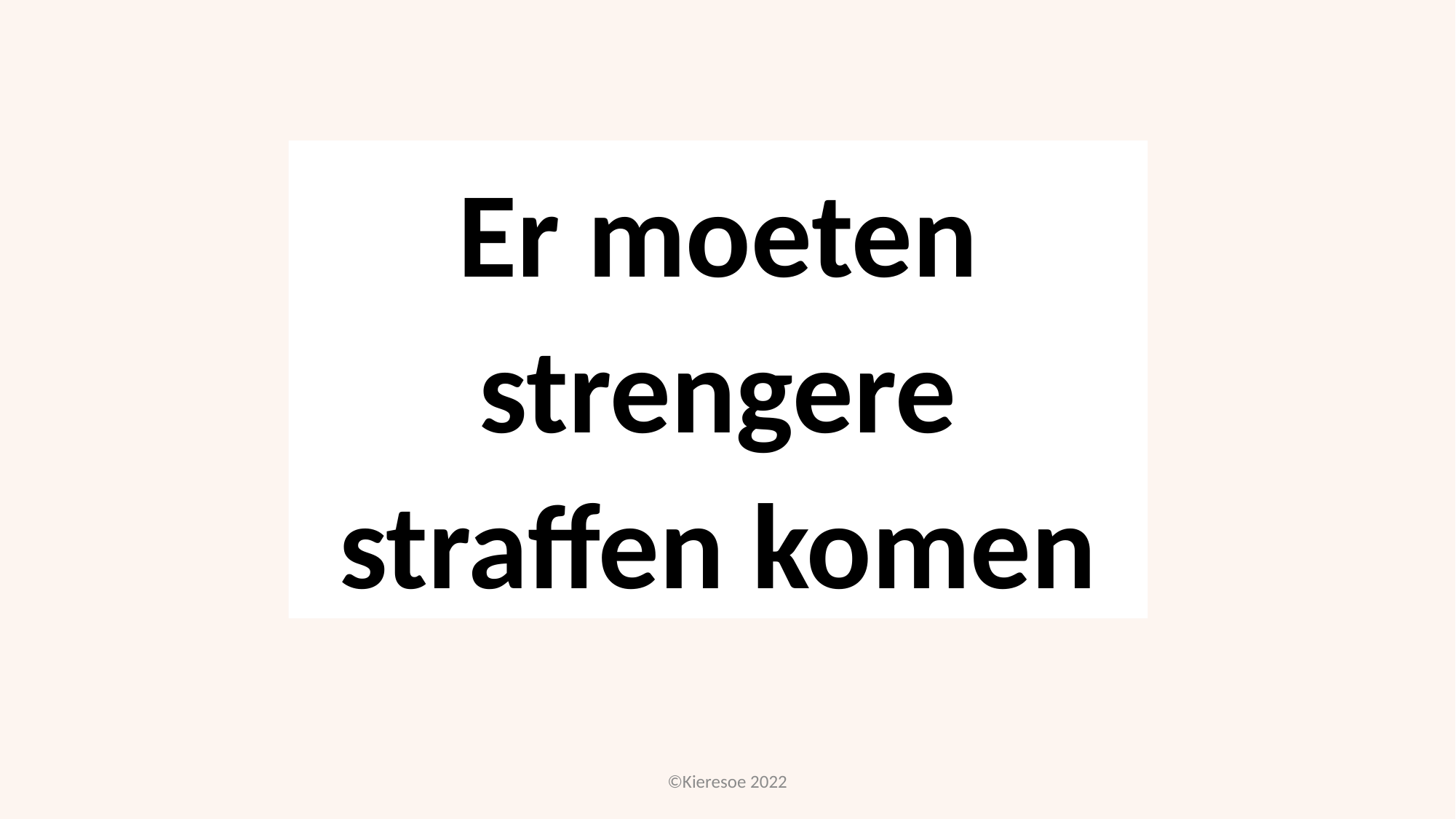

Er moeten strengere straffen komen
©Kieresoe 2022